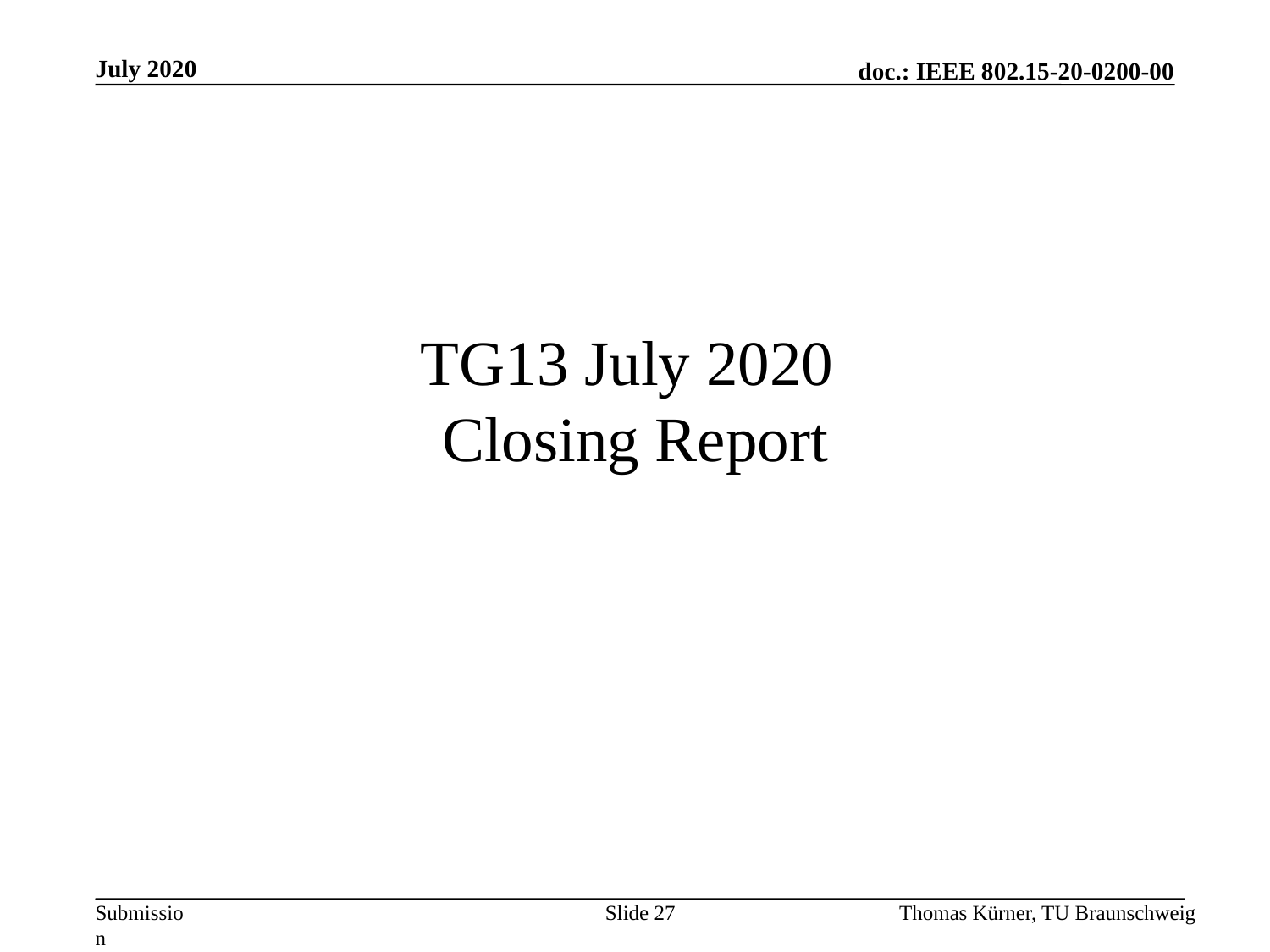

July 2020
# TG13 July 2020 Closing Report

Slide 27
Thomas Kürner, TU Braunschweig